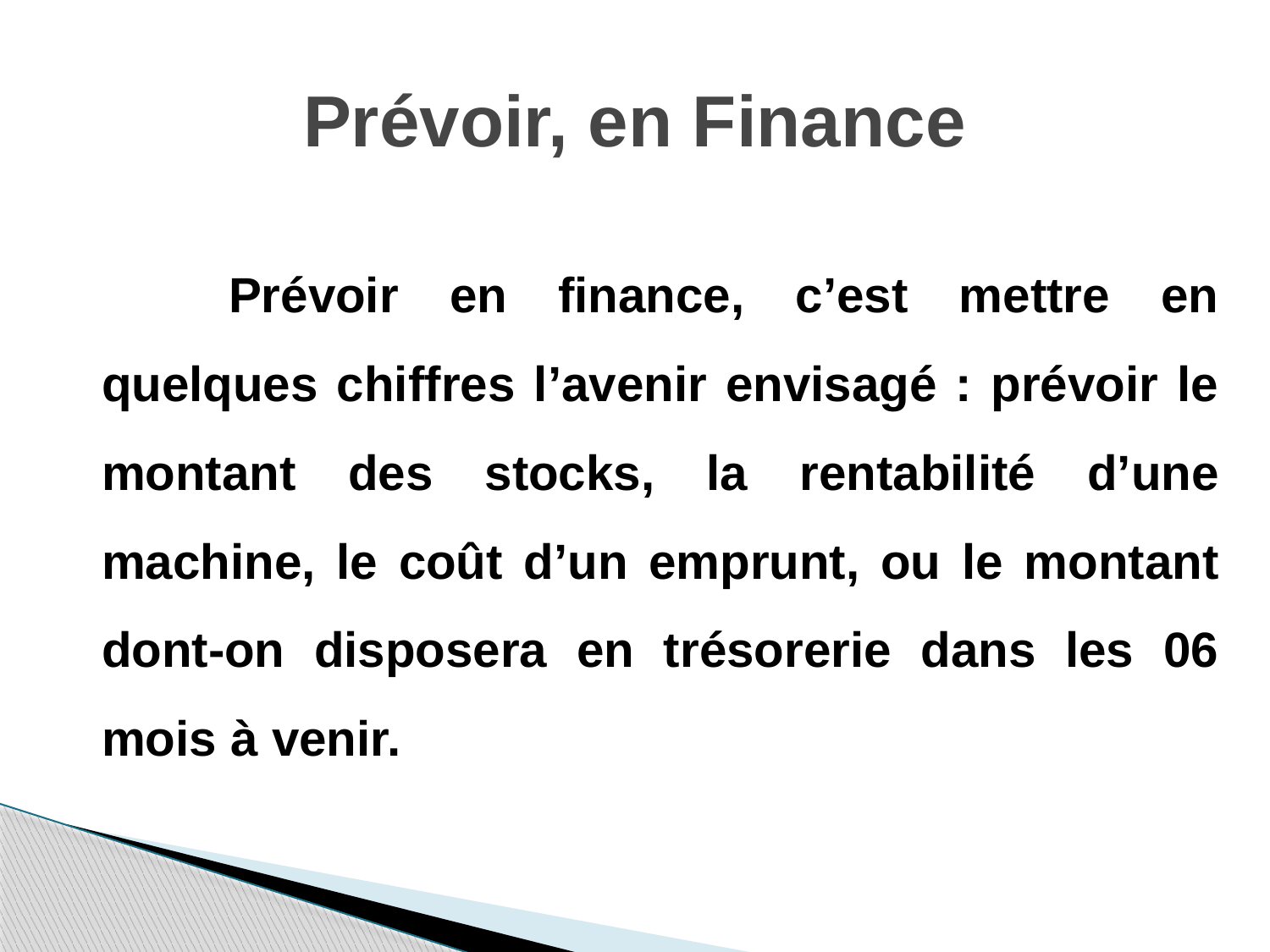

# Prévoir, en Finance
	Prévoir en finance, c’est mettre en quelques chiffres l’avenir envisagé : prévoir le montant des stocks, la rentabilité d’une machine, le coût d’un emprunt, ou le montant dont-on disposera en trésorerie dans les 06 mois à venir.